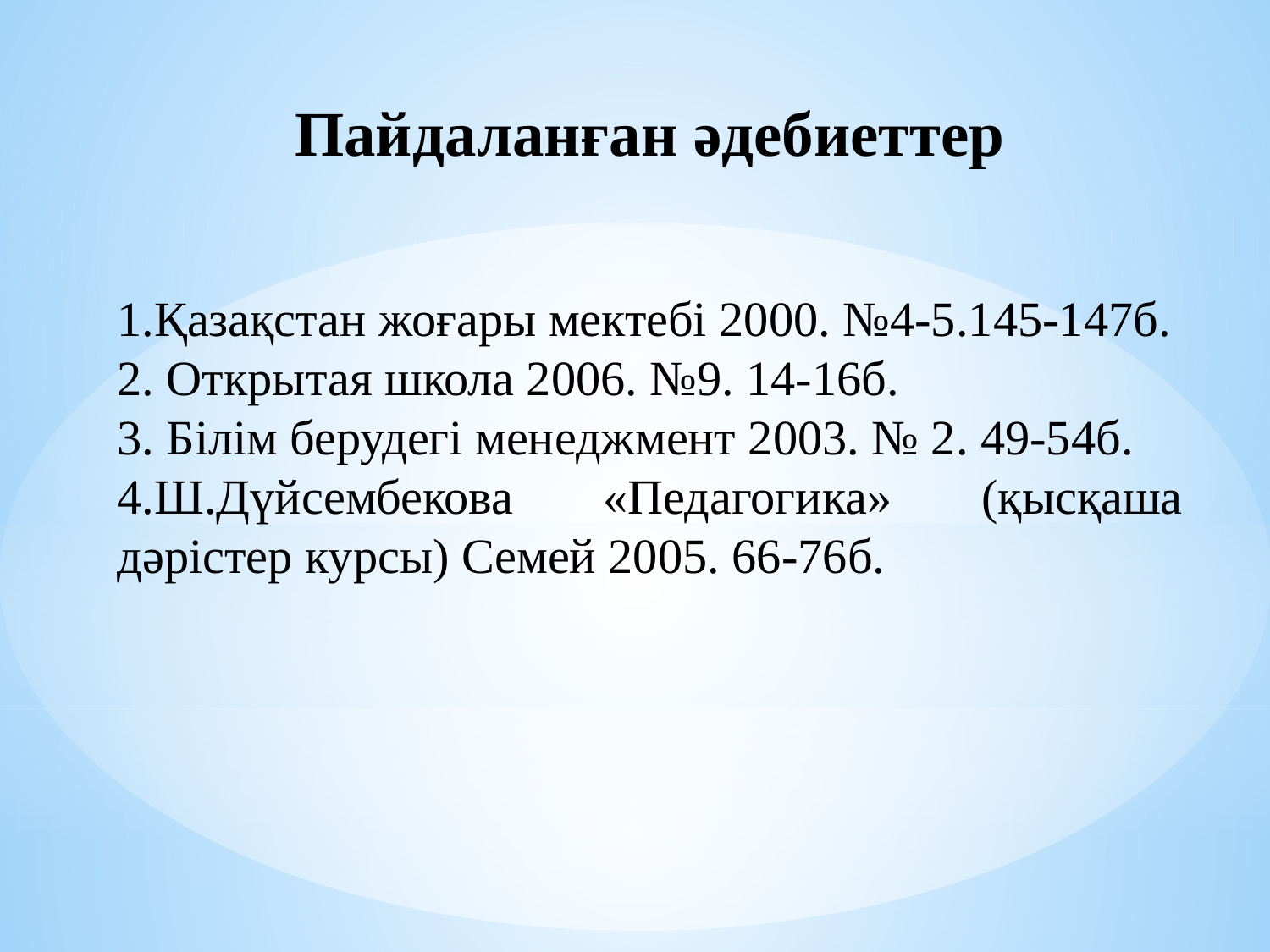

Пайдаланған әдебиеттер

1.Қазақстан жоғары мектебі 2000. №4-5.145-147б.
2. Открытая школа 2006. №9. 14-16б.
3. Білім берудегі менеджмент 2003. № 2. 49-54б.
4.Ш.Дүйсембекова «Педагогика» (қысқаша дәрістер курсы) Семей 2005. 66-76б.